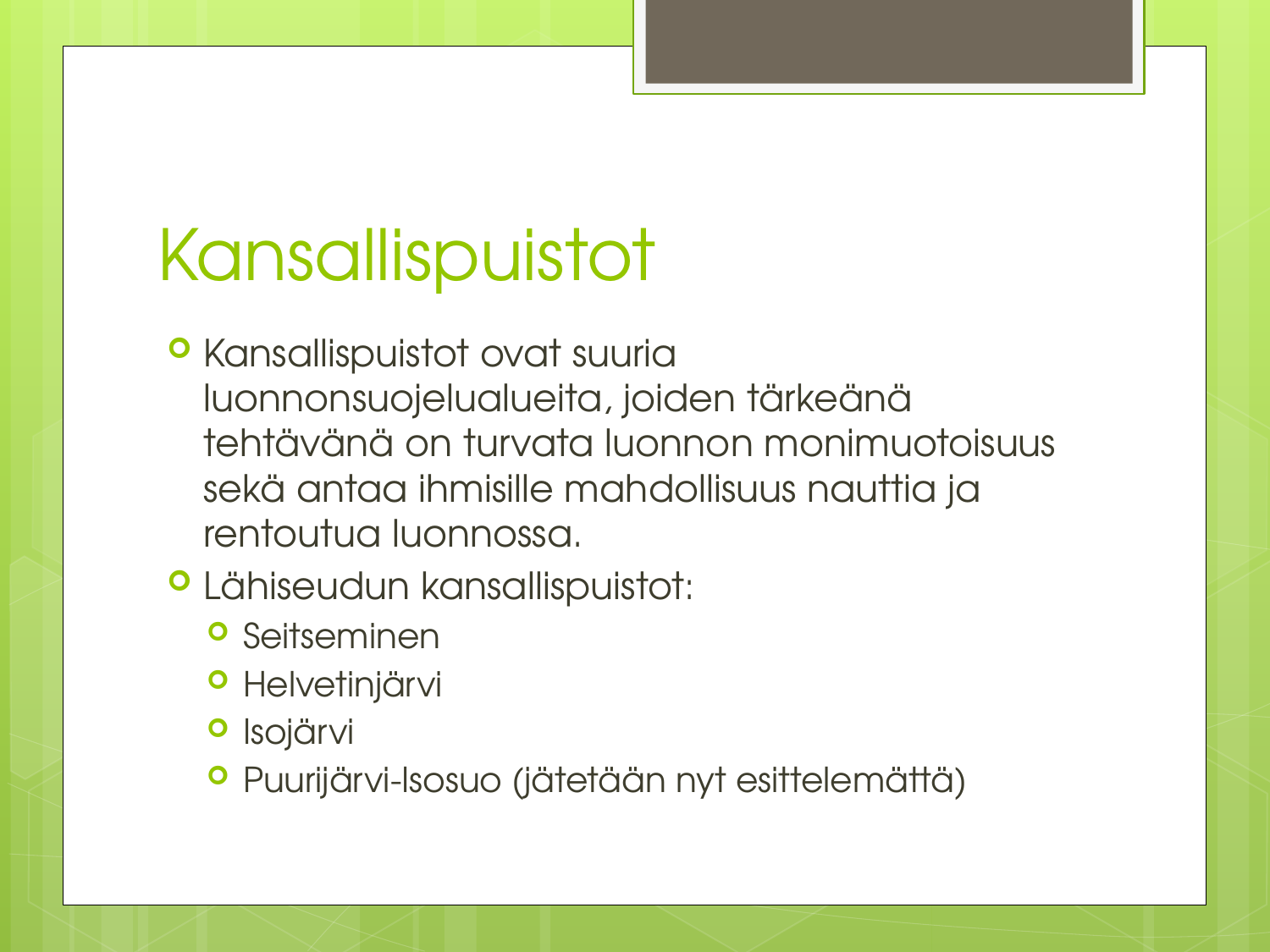

# Kansallispuistot
Kansallispuistot ovat suuria luonnonsuojelualueita, joiden tärkeänä tehtävänä on turvata luonnon monimuotoisuus sekä antaa ihmisille mahdollisuus nauttia ja rentoutua luonnossa.
Lähiseudun kansallispuistot:
Seitseminen
Helvetinjärvi
Isojärvi
Puurijärvi-Isosuo (jätetään nyt esittelemättä)